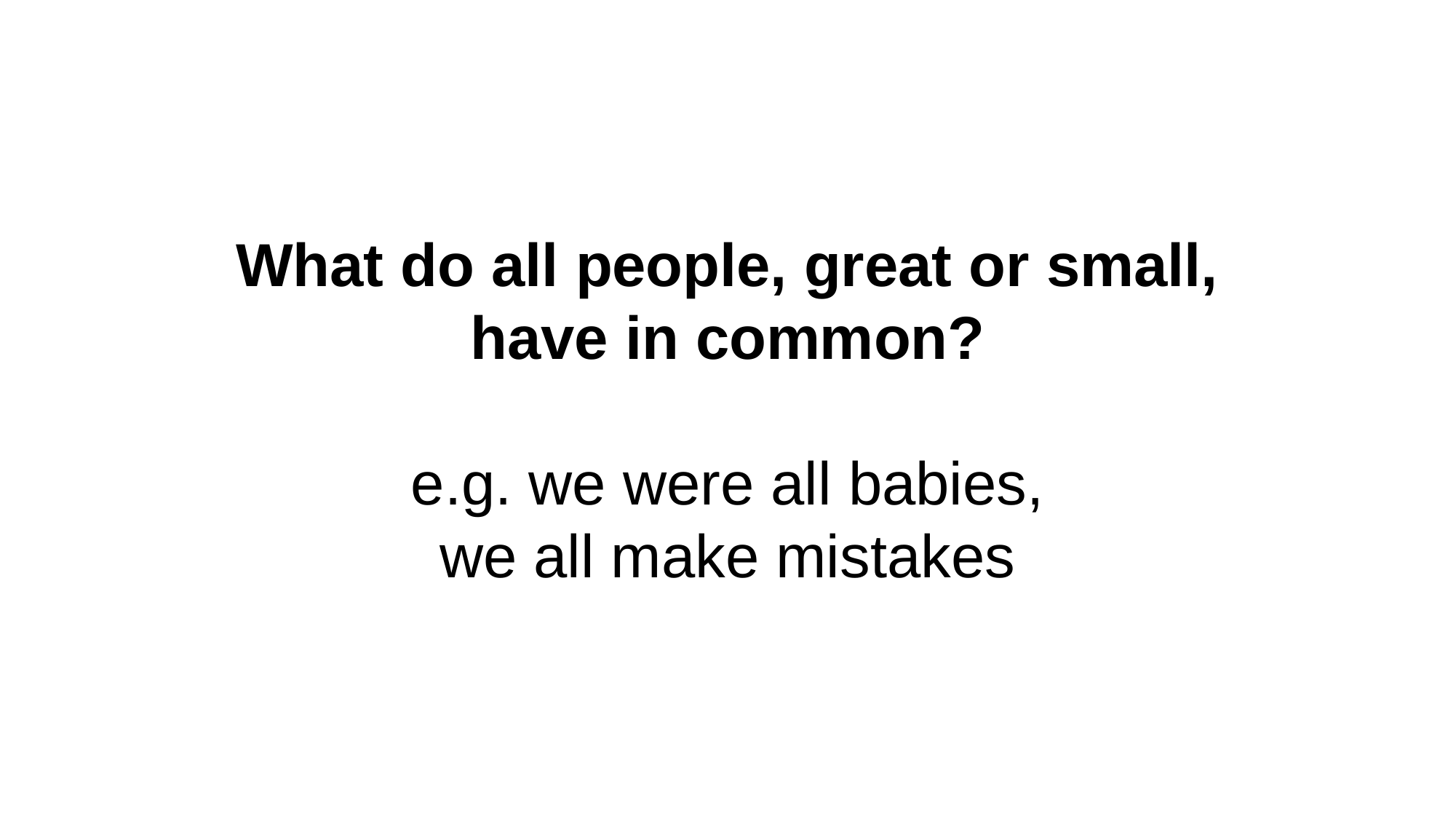

What do all people, great or small,
have in common?

e.g. we were all babies,
we all make mistakes